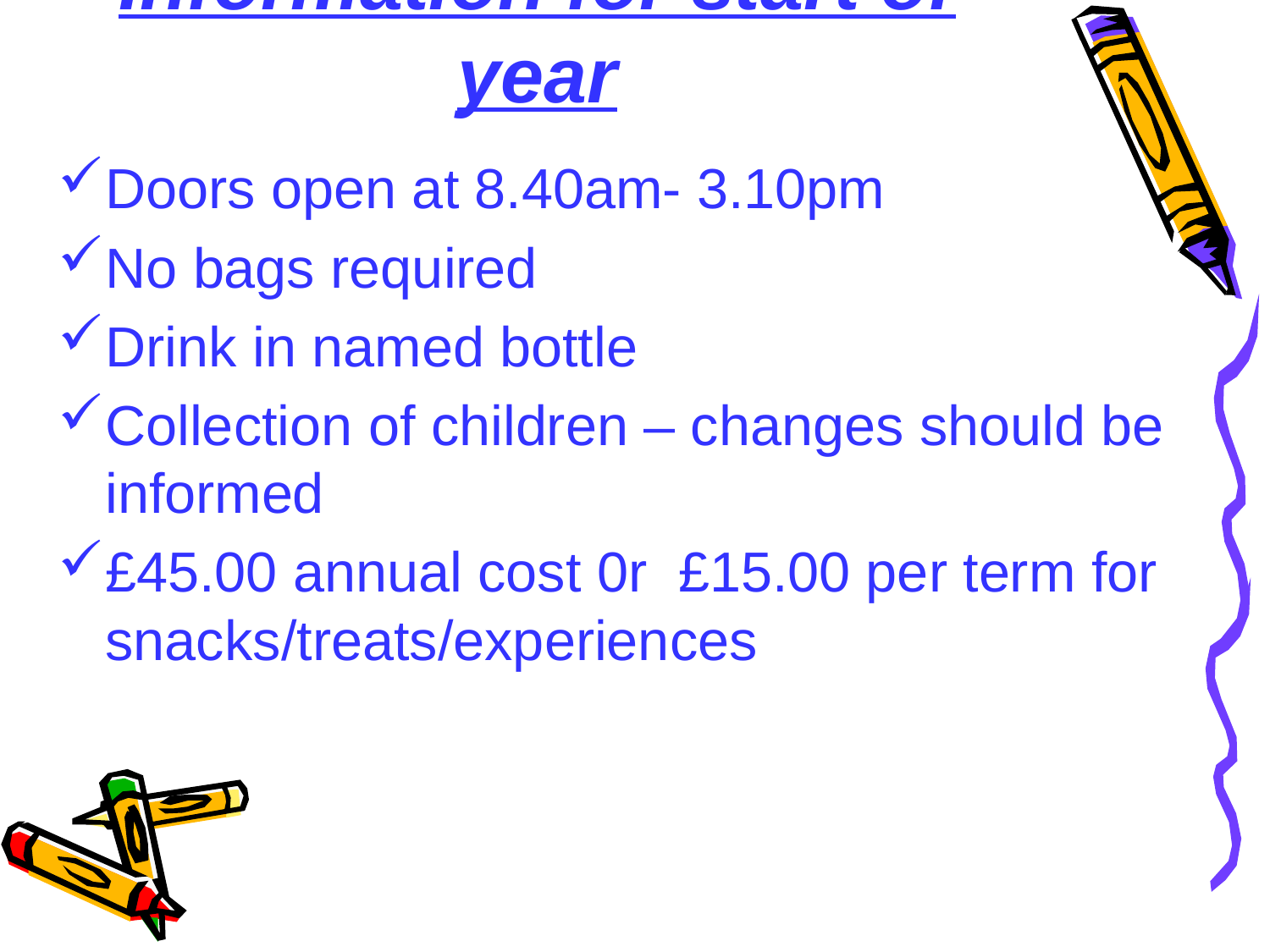

# Information for start of year
Doors open at 8.40am- 3.10pm
No bags required
Drink in named bottle
Collection of children – changes should be informed
£45.00 annual cost 0r  £15.00 per term for snacks/treats/experiences